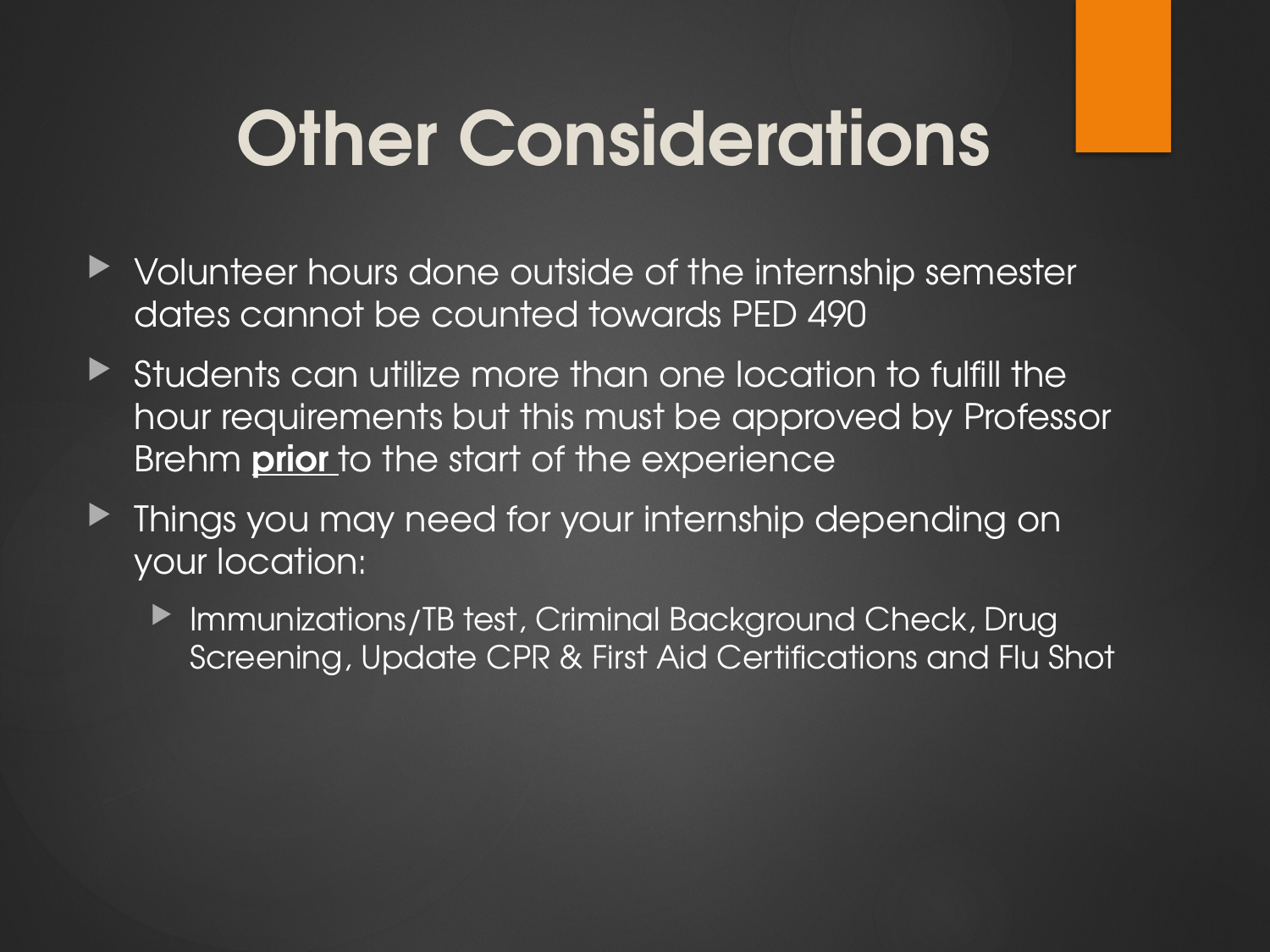

# Other Considerations
Volunteer hours done outside of the internship semester dates cannot be counted towards PED 490
Students can utilize more than one location to fulfill the hour requirements but this must be approved by Professor Brehm prior to the start of the experience
Things you may need for your internship depending on your location:
Immunizations/TB test, Criminal Background Check, Drug Screening, Update CPR & First Aid Certifications and Flu Shot